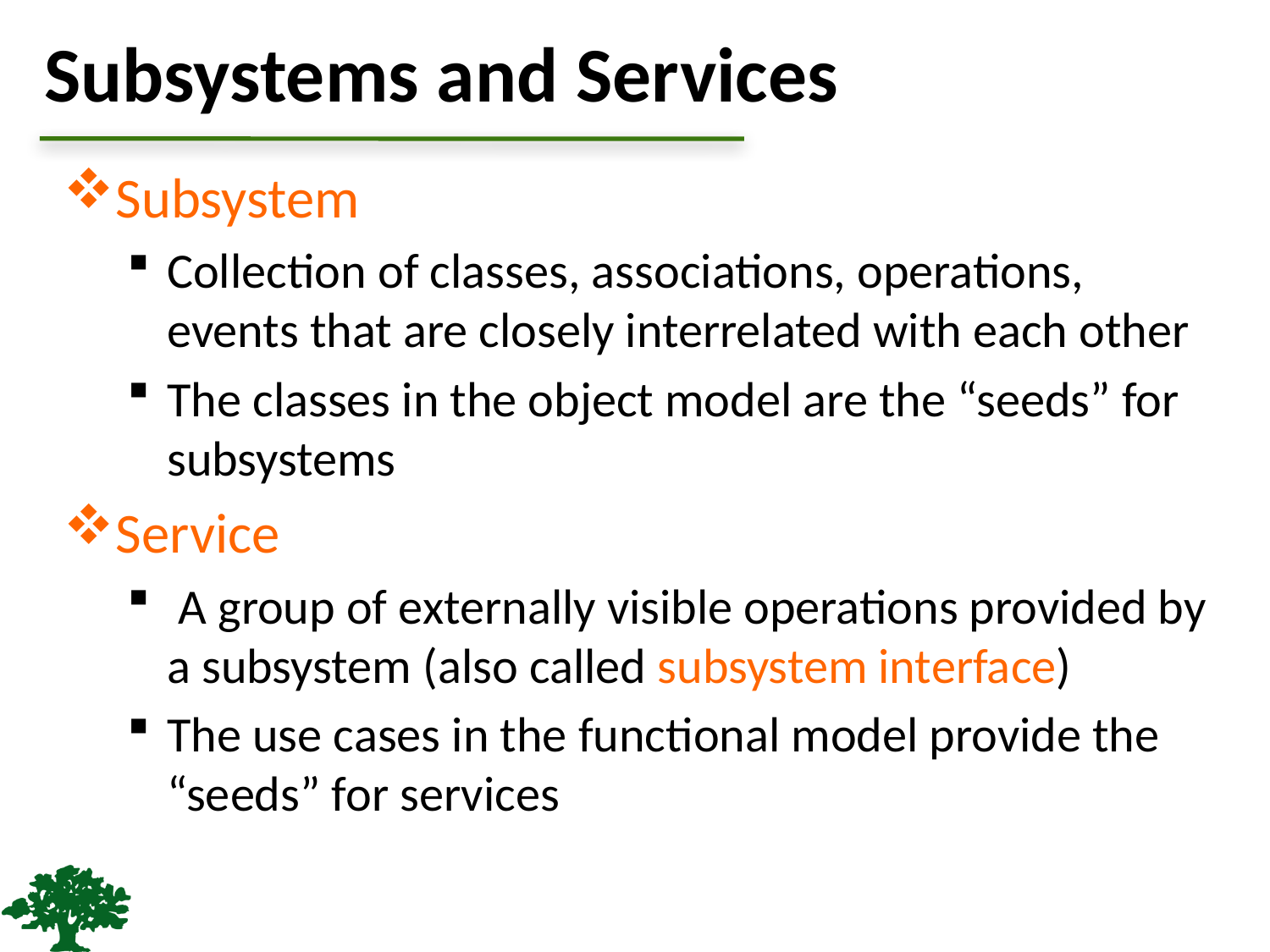

# Subsystems and Services
Subsystem
Collection of classes, associations, operations, events that are closely interrelated with each other
The classes in the object model are the “seeds” for subsystems
Service
 A group of externally visible operations provided by a subsystem (also called subsystem interface)
The use cases in the functional model provide the  “seeds” for services